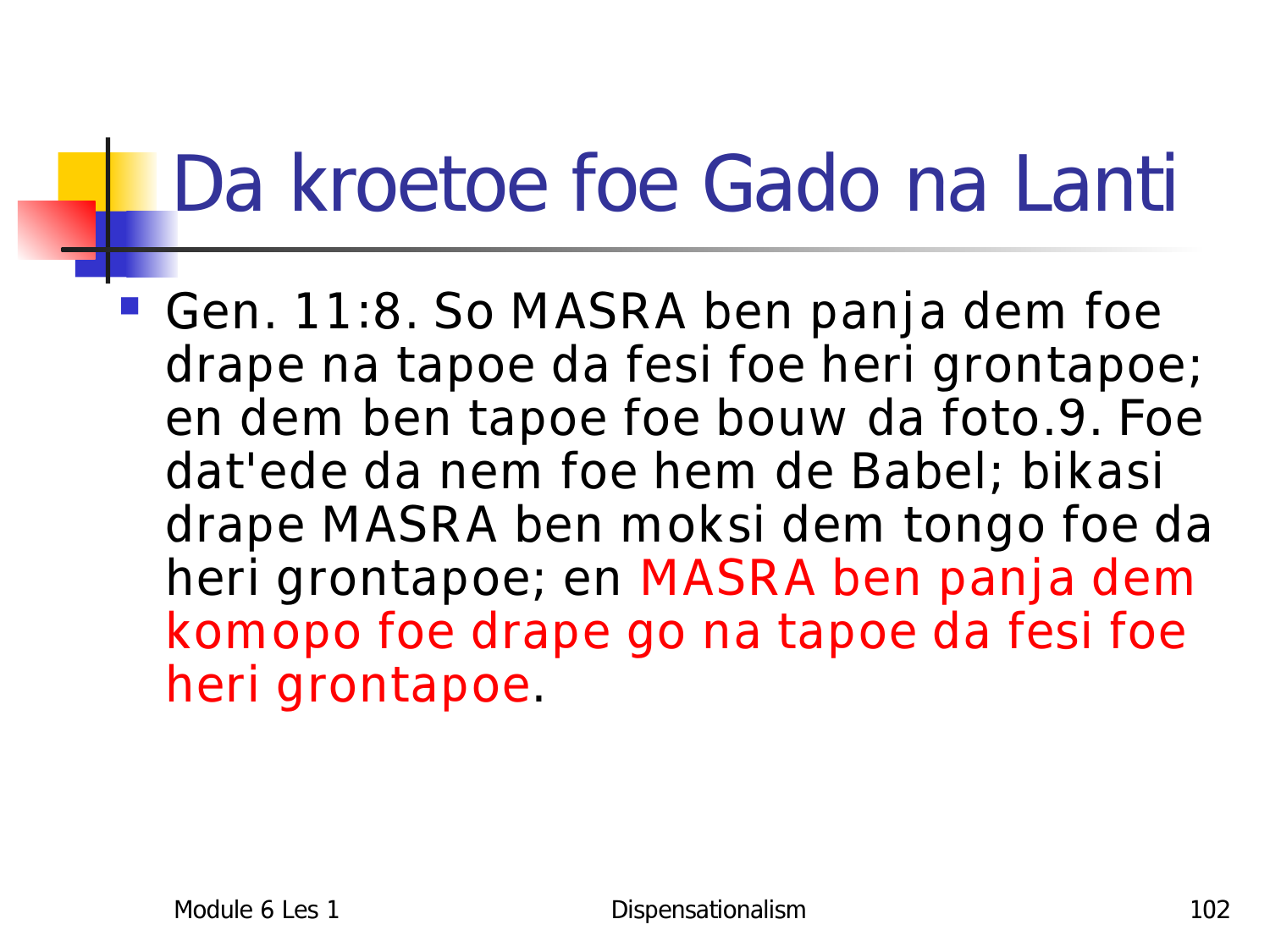

# Da kroetoe foe Gado na Lanti
Gen. 11:8. So MASRA ben panja dem foe drape na tapoe da fesi foe heri grontapoe; en dem ben tapoe foe bouw da foto.9. Foe dat'ede da nem foe hem de Babel; bikasi drape MASRA ben moksi dem tongo foe da heri grontapoe; en MASRA ben panja dem komopo foe drape go na tapoe da fesi foe heri grontapoe.
Module 6 Les 1
Dispensationalism
102